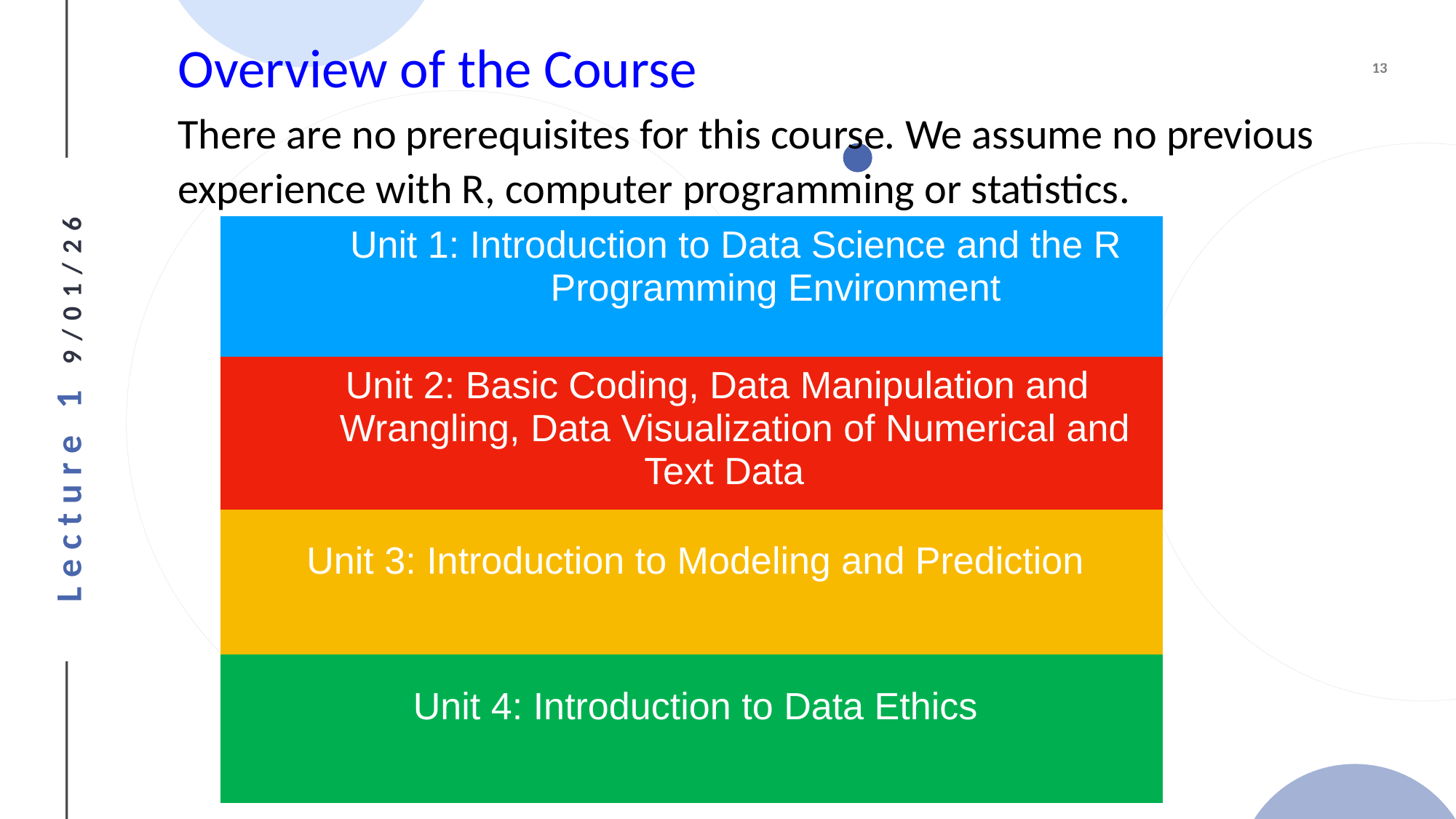

# Overview of the Course
There are no prerequisites for this course. We assume no previous experience with R, computer programming or statistics.
| Unit 1: Introduction to Data Science and the R Programming Environment |
| --- |
| Unit 2: Basic Coding, Data Manipulation and Wrangling, Data Visualization of Numerical and Text Data |
| Unit 3: Introduction to Modeling and Prediction |
| Unit 4: Introduction to Data Ethics |